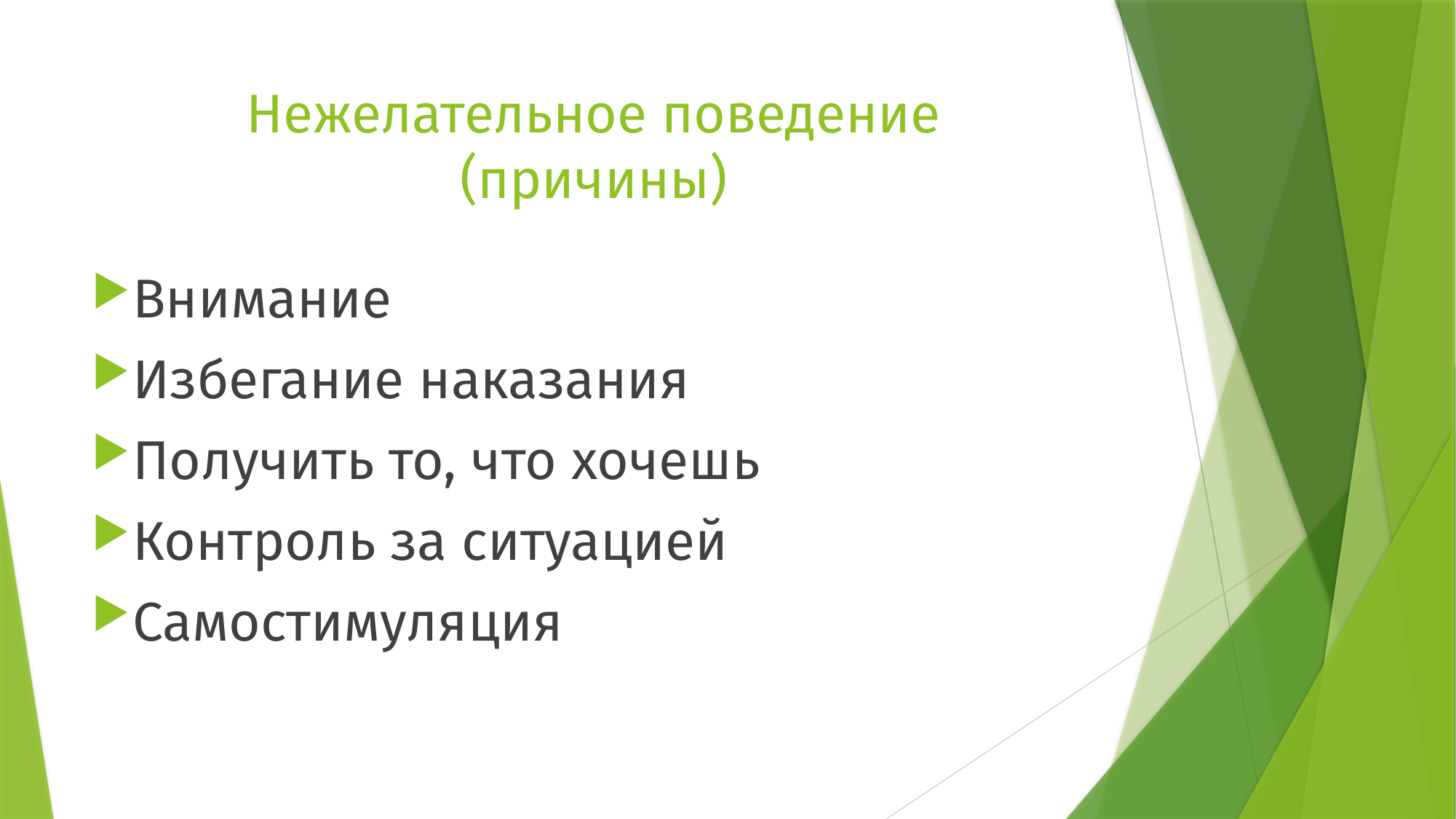

# Нежелательное поведение (причины)
Внимание
Избегание наказания
Получить то, что хочешь
Контроль за ситуацией
Самостимуляция